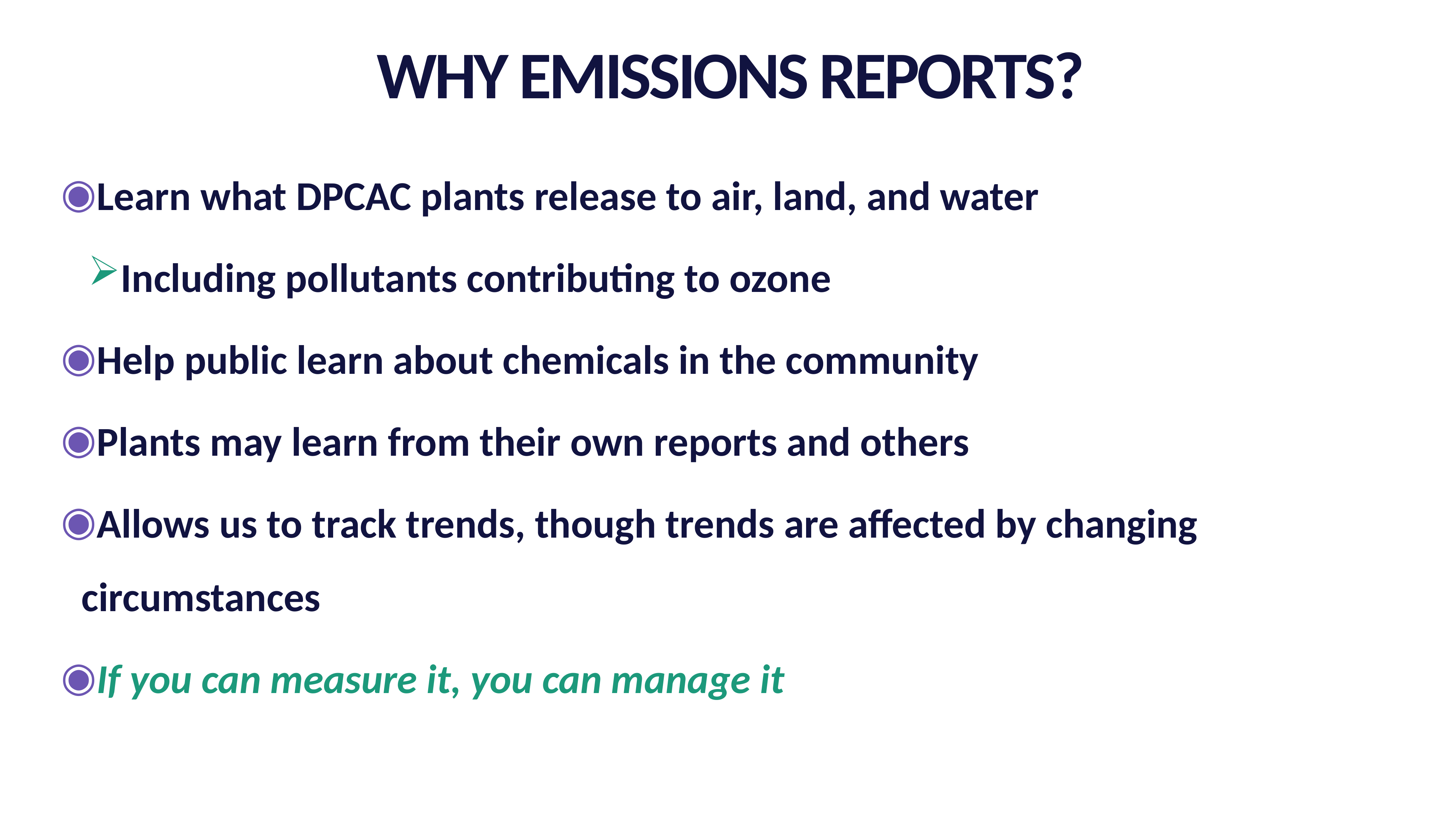

WHY EMISSIONS REPORTS?
Learn what DPCAC plants release to air, land, and water
Including pollutants contributing to ozone
Help public learn about chemicals in the community
Plants may learn from their own reports and others
Allows us to track trends, though trends are affected by changing circumstances
If you can measure it, you can manage it

Pounds